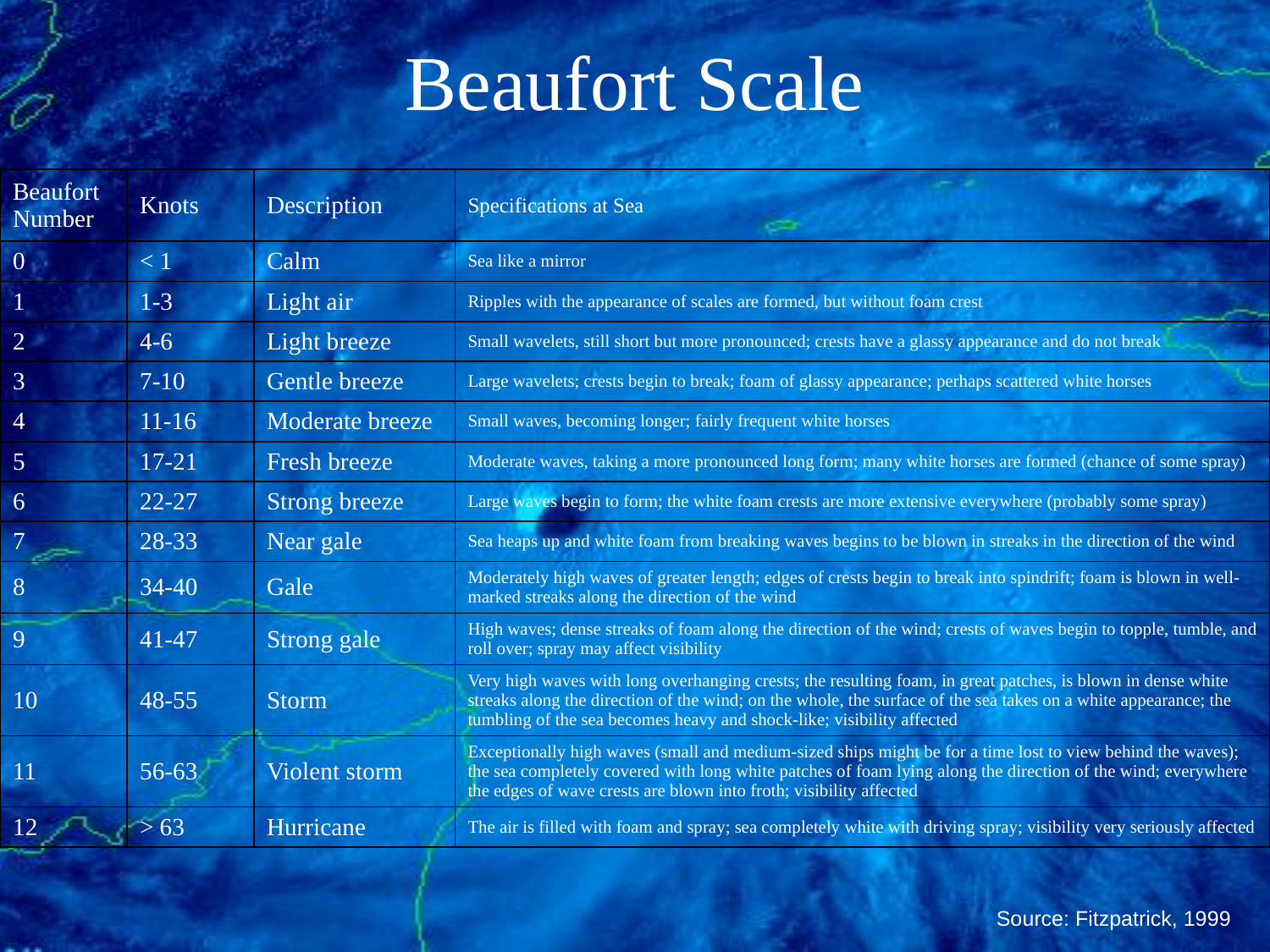

# Beaufort Scale
| Beaufort Number | Knots | Description | Specifications at Sea |
| --- | --- | --- | --- |
| 0 | < 1 | Calm | Sea like a mirror |
| 1 | 1-3 | Light air | Ripples with the appearance of scales are formed, but without foam crest |
| 2 | 4-6 | Light breeze | Small wavelets, still short but more pronounced; crests have a glassy appearance and do not break |
| 3 | 7-10 | Gentle breeze | Large wavelets; crests begin to break; foam of glassy appearance; perhaps scattered white horses |
| 4 | 11-16 | Moderate breeze | Small waves, becoming longer; fairly frequent white horses |
| 5 | 17-21 | Fresh breeze | Moderate waves, taking a more pronounced long form; many white horses are formed (chance of some spray) |
| 6 | 22-27 | Strong breeze | Large waves begin to form; the white foam crests are more extensive everywhere (probably some spray) |
| 7 | 28-33 | Near gale | Sea heaps up and white foam from breaking waves begins to be blown in streaks in the direction of the wind |
| 8 | 34-40 | Gale | Moderately high waves of greater length; edges of crests begin to break into spindrift; foam is blown in well-marked streaks along the direction of the wind |
| 9 | 41-47 | Strong gale | High waves; dense streaks of foam along the direction of the wind; crests of waves begin to topple, tumble, and roll over; spray may affect visibility |
| 10 | 48-55 | Storm | Very high waves with long overhanging crests; the resulting foam, in great patches, is blown in dense white streaks along the direction of the wind; on the whole, the surface of the sea takes on a white appearance; the tumbling of the sea becomes heavy and shock-like; visibility affected |
| 11 | 56-63 | Violent storm | Exceptionally high waves (small and medium-sized ships might be for a time lost to view behind the waves); the sea completely covered with long white patches of foam lying along the direction of the wind; everywhere the edges of wave crests are blown into froth; visibility affected |
| 12 | > 63 | Hurricane | The air is filled with foam and spray; sea completely white with driving spray; visibility very seriously affected |
Source: Fitzpatrick, 1999